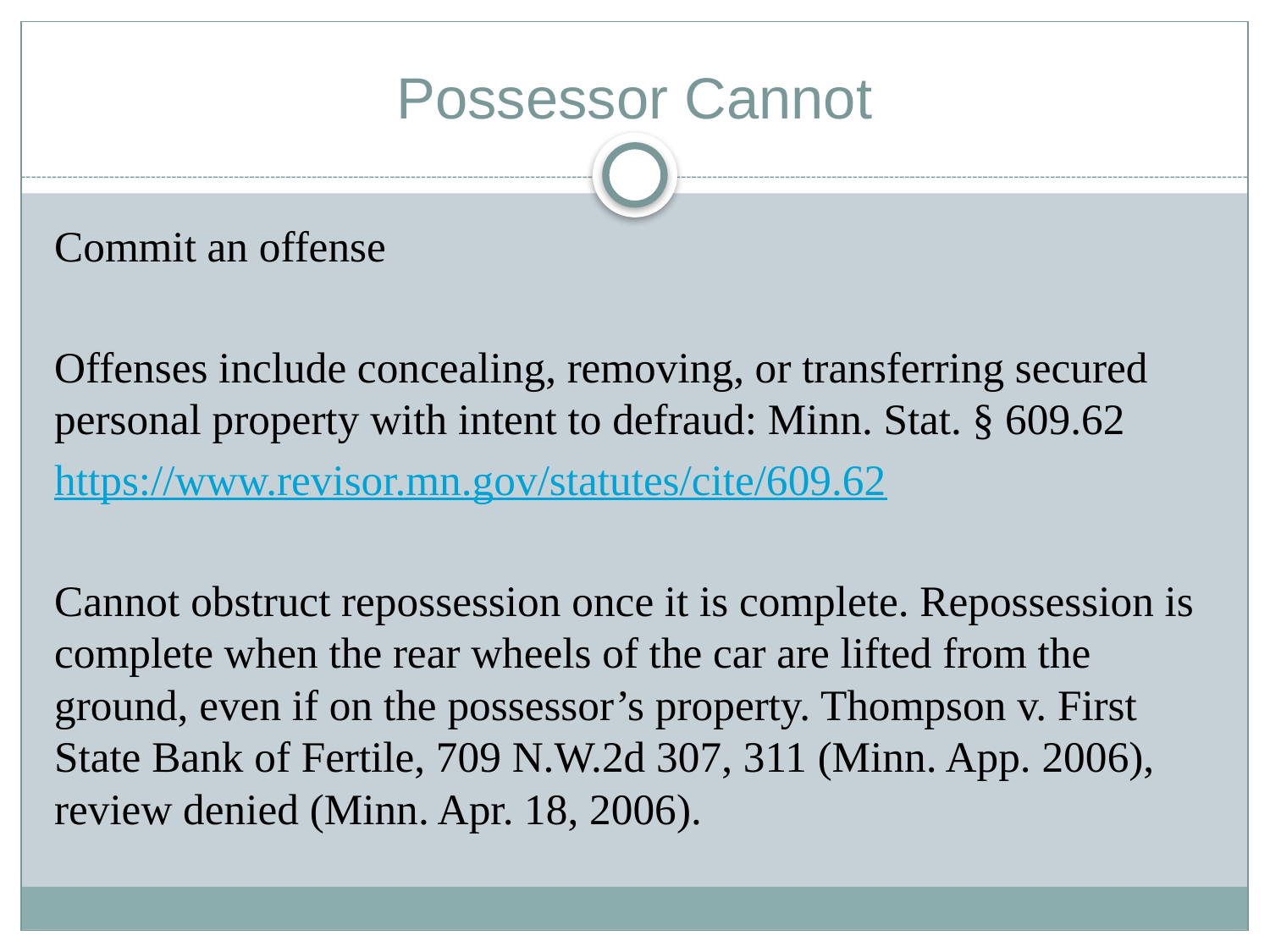

# Possessor Cannot
Commit an offense

Offenses include concealing, removing, or transferring secured personal property with intent to defraud: Minn. Stat. § 609.62
https://www.revisor.mn.gov/statutes/cite/609.62

Cannot obstruct repossession once it is complete. Repossession is complete when the rear wheels of the car are lifted from the ground, even if on the possessor’s property. Thompson v. First State Bank of Fertile, 709 N.W.2d 307, 311 (Minn. App. 2006), review denied (Minn. Apr. 18, 2006).